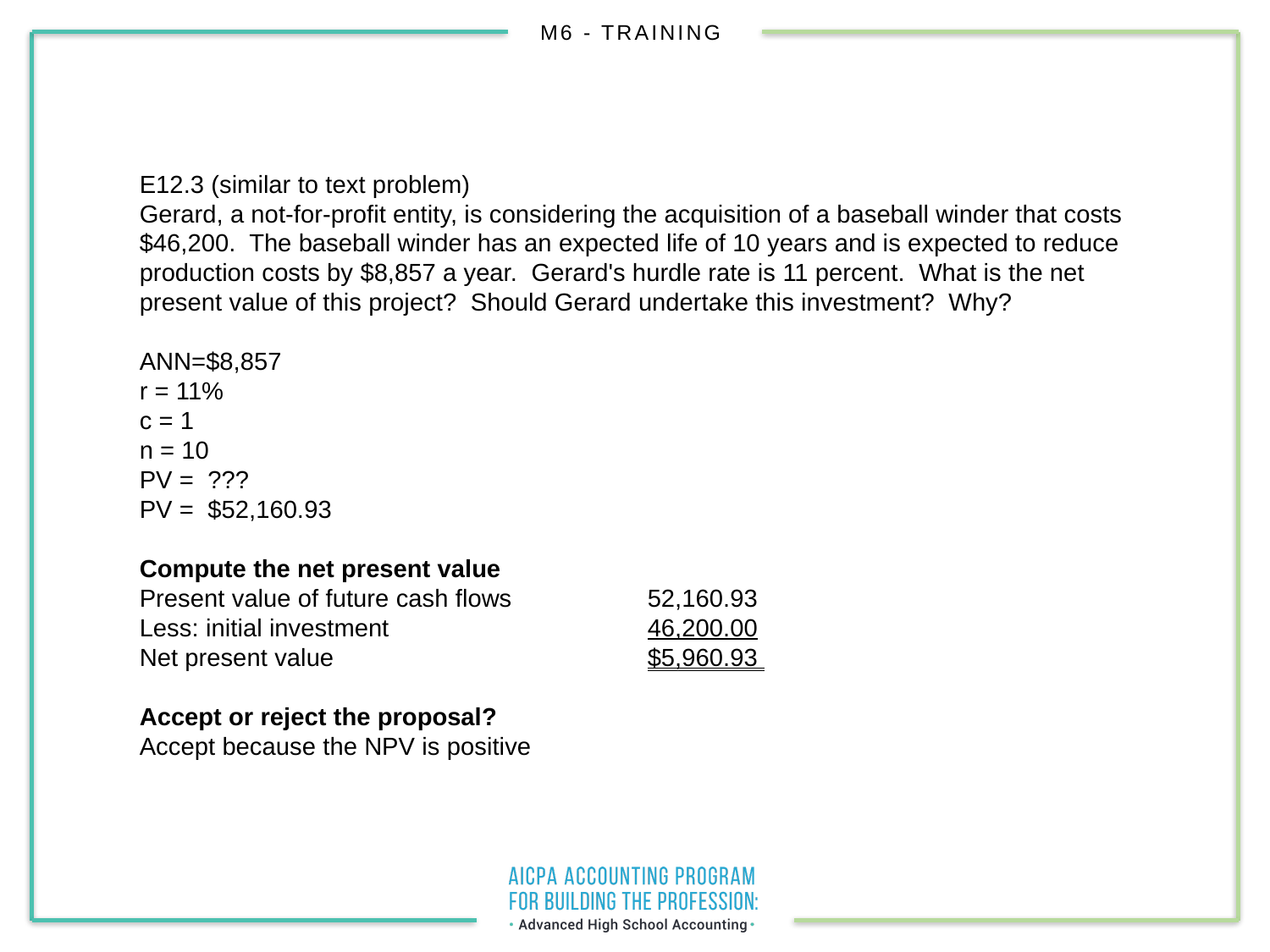

E12.3 (similar to text problem)
Gerard, a not-for-profit entity, is considering the acquisition of a baseball winder that costs $46,200.  The baseball winder has an expected life of 10 years and is expected to reduce production costs by $8,857 a year.  Gerard's hurdle rate is 11 percent.  What is the net present value of this project?  Should Gerard undertake this investment?  Why?

ANN=$8,857
r = 11%
c = 1
n = 10
PV =  ???
PV =  $52,160.93

Compute the net present value
Present value of future cash flows		52,160.93
Less: initial investment			46,200.00
Net present value			$5,960.93

Accept or reject the proposal?
Accept because the NPV is positive